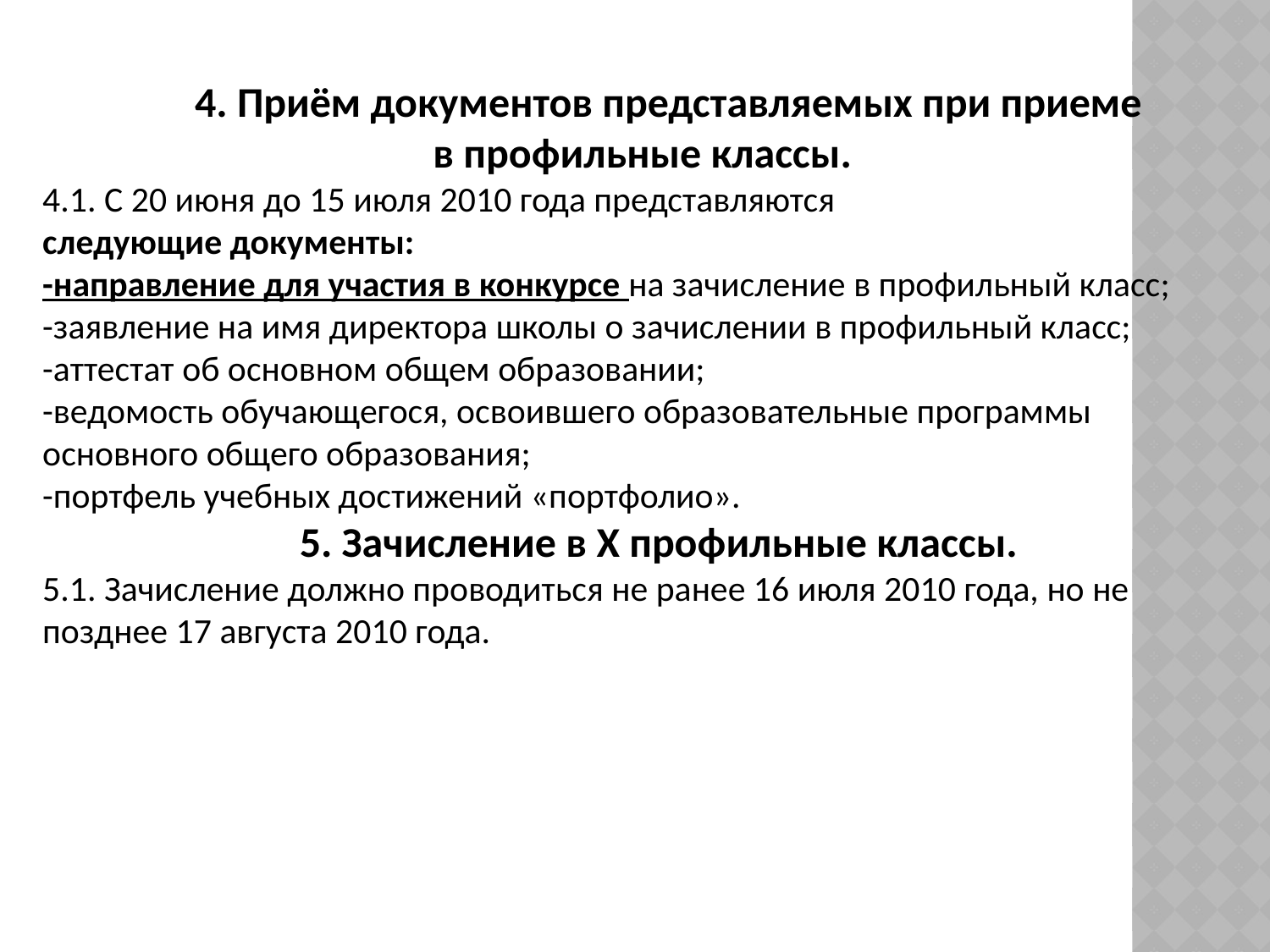

4. Приём документов представляемых при приеме
                                         в профильные классы.
4.1. С 20 июня до 15 июля 2010 года представляются
следующие документы:
-направление для участия в конкурсе на зачисление в профильный класс;
-заявление на имя директора школы о зачислении в профильный класс;
-аттестат об основном общем образовании;
-ведомость обучающегося, освоившего образовательные программы основного общего образования;
-портфель учебных достижений «портфолио».
                           5. Зачисление в X профильные классы.
5.1. Зачисление должно проводиться не ранее 16 июля 2010 года, но не позднее 17 августа 2010 года.